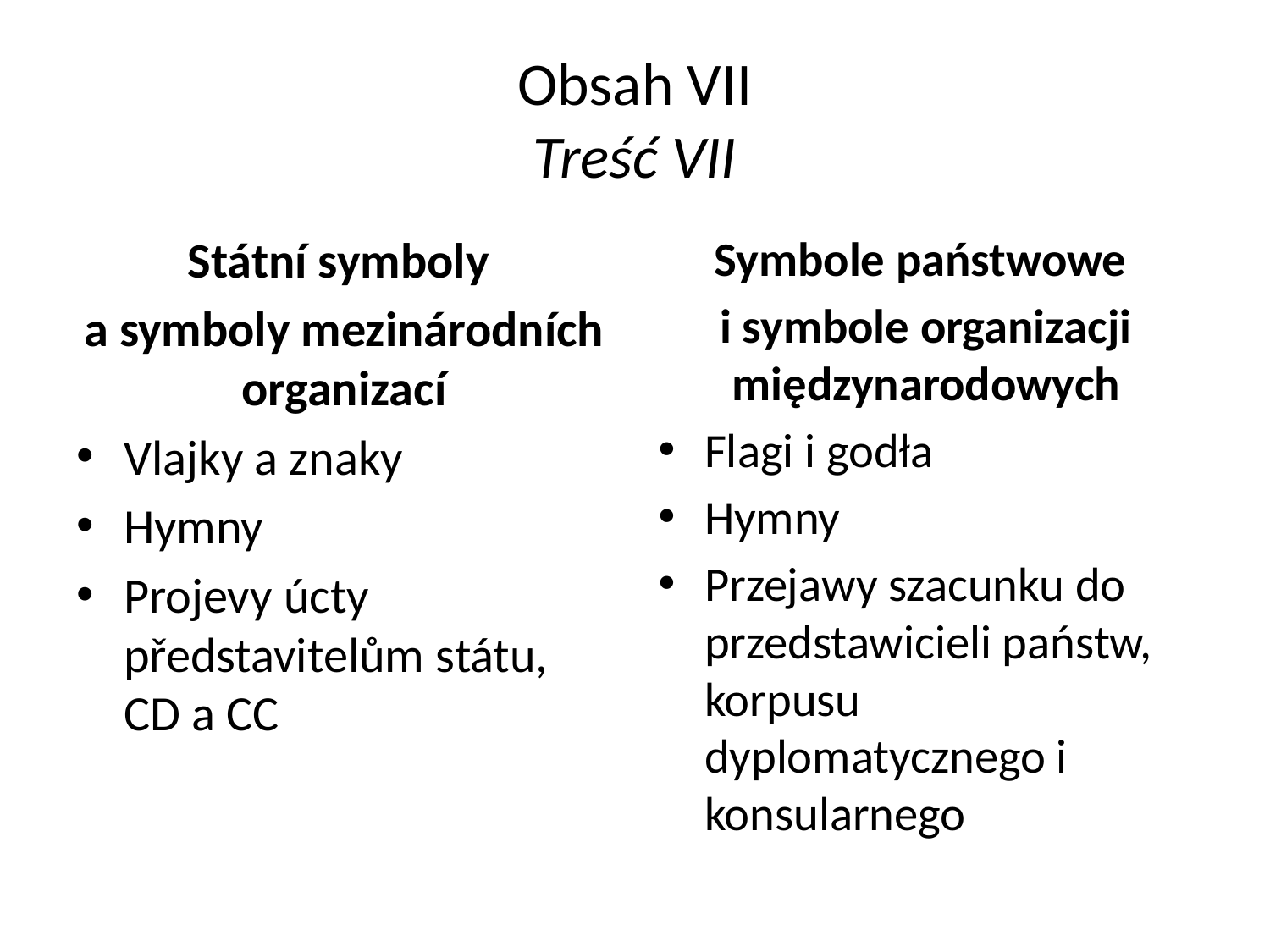

# Obsah VII Treść VII
Státní symboly
a symboly mezinárodních organizací
Vlajky a znaky
Hymny
Projevy úcty představitelům státu, CD a CC

Symbole państwowe
i symbole organizacji międzynarodowych
Flagi i godła
Hymny
Przejawy szacunku do przedstawicieli państw, korpusu dyplomatycznego i konsularnego